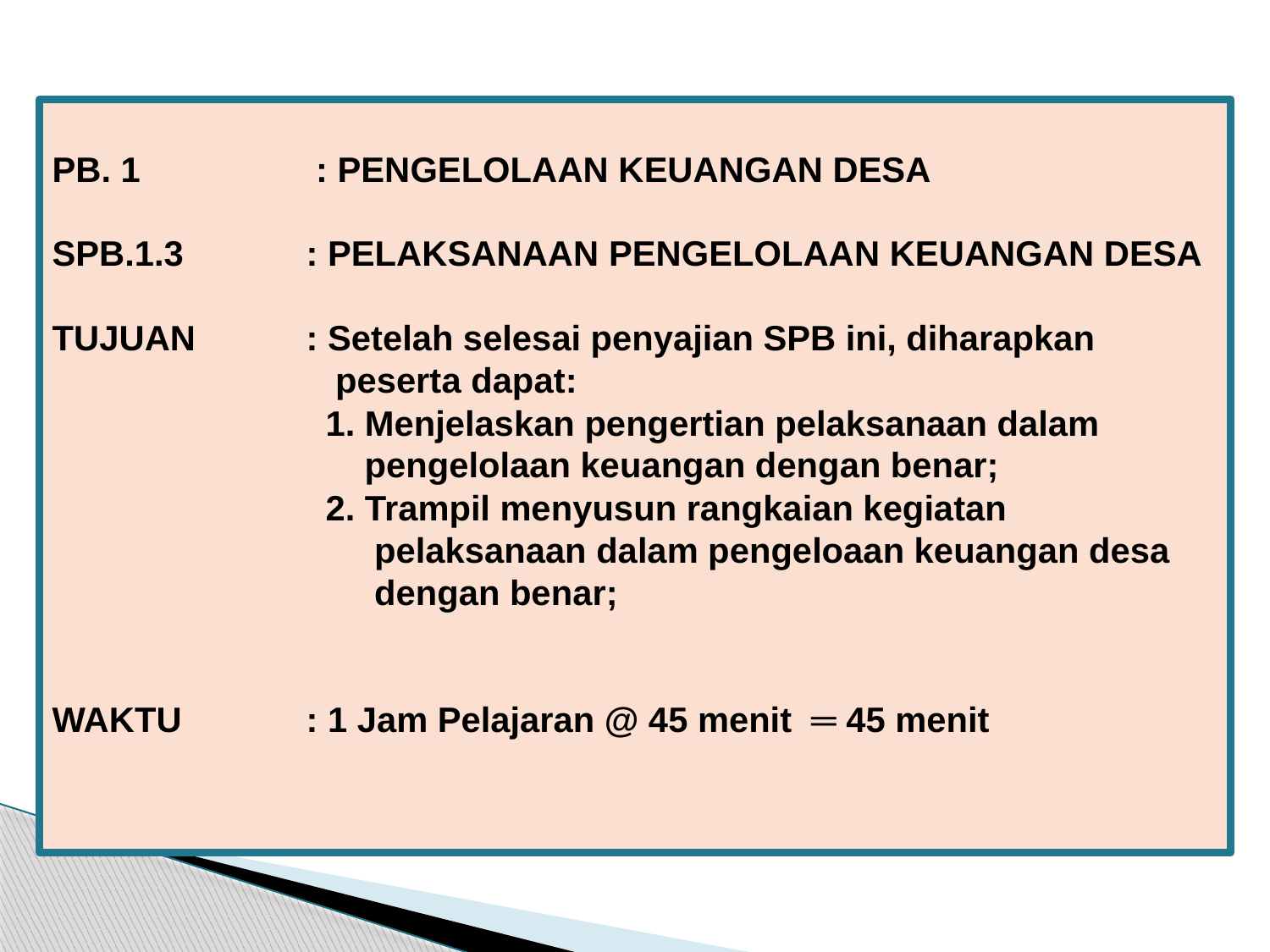

PB. 1		 : PENGELOLAAN KEUANGAN DESA
SPB.1.3  	: PELAKSANAAN PENGELOLAAN KEUANGAN DESA
TUJUAN	: Setelah selesai penyajian SPB ini, diharapkan 			   peserta dapat:
		  1. Menjelaskan pengertian pelaksanaan dalam 			      pengelolaan keuangan dengan benar;
		  2. Trampil menyusun rangkaian kegiatan 		 		       pelaksanaan dalam pengeloaan keuangan desa 			       dengan benar;
 
WAKTU	: 1 Jam Pelajaran @ 45 menit  ═ 45 menit